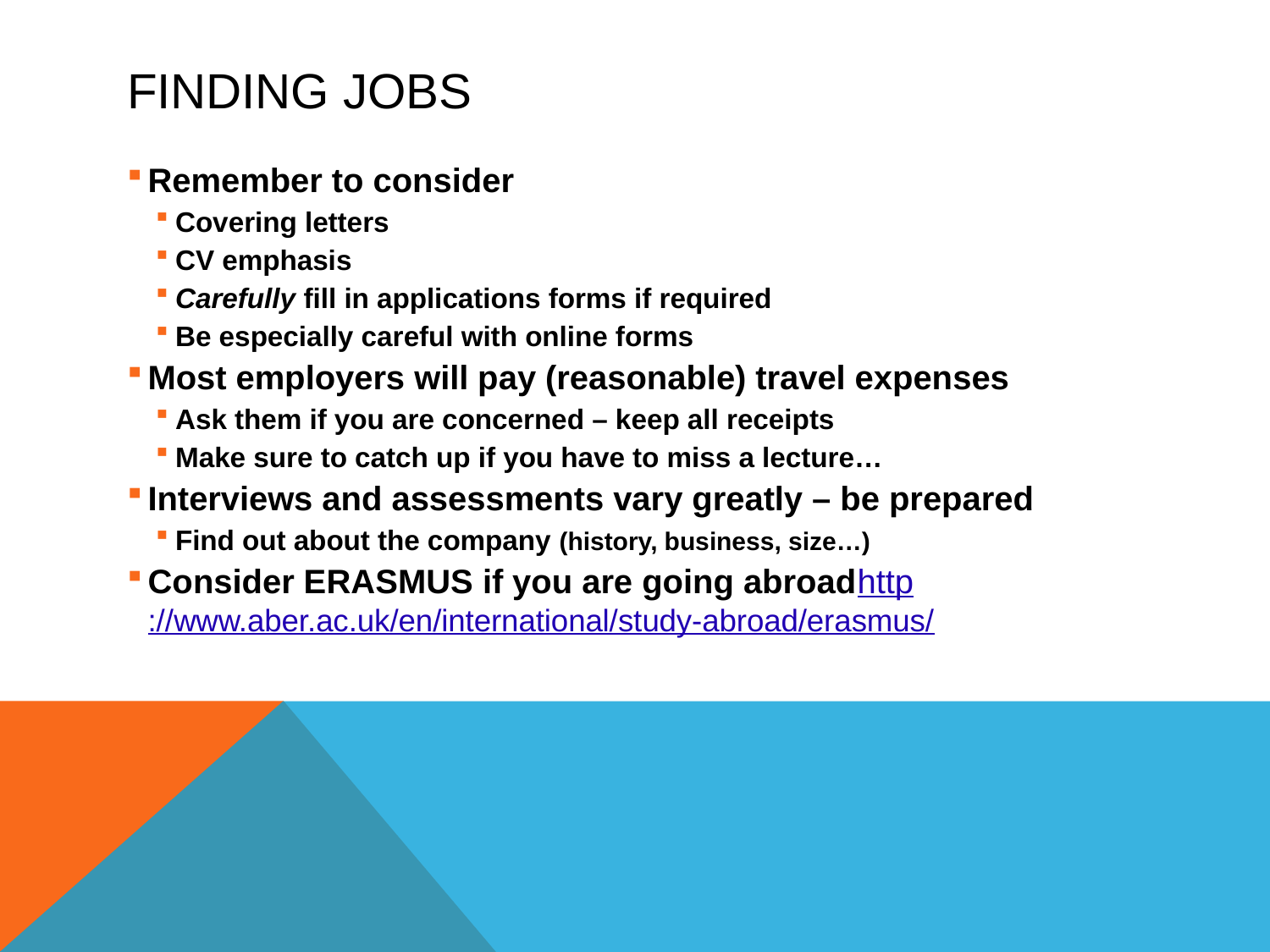

# Finding jobs
Remember to consider
Covering letters
CV emphasis
Carefully fill in applications forms if required
Be especially careful with online forms
Most employers will pay (reasonable) travel expenses
Ask them if you are concerned – keep all receipts
Make sure to catch up if you have to miss a lecture…
Interviews and assessments vary greatly – be prepared
Find out about the company (history, business, size…)
Consider ERASMUS if you are going abroadhttp://www.aber.ac.uk/en/international/study-abroad/erasmus/